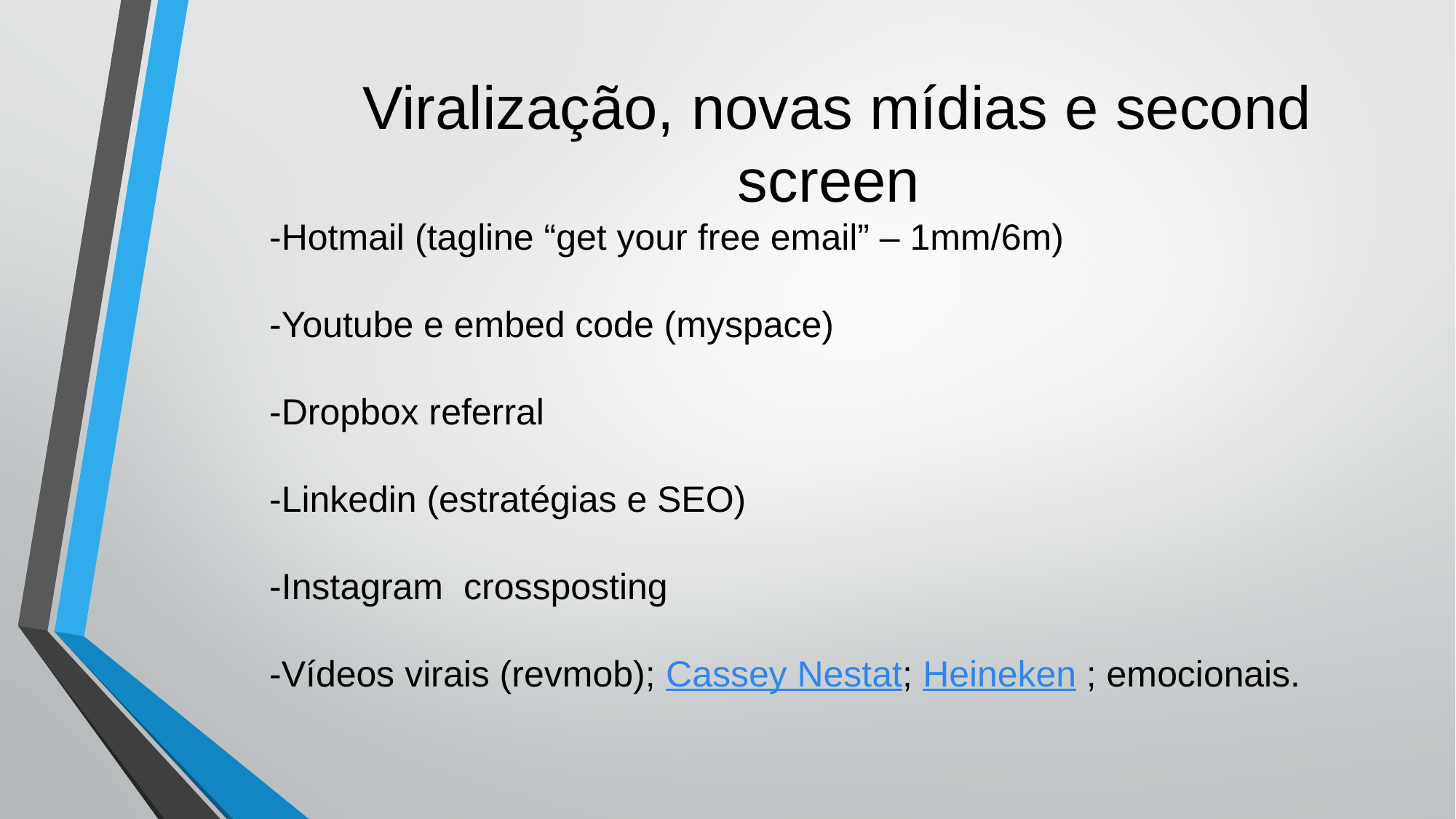

# Viralização, novas mídias e second screen
-Hotmail (tagline “get your free email” – 1mm/6m)

-Youtube e embed code (myspace)

-Dropbox referral
-Linkedin (estratégias e SEO)

-Instagram  crossposting

-Vídeos virais (revmob); Cassey Nestat; Heineken ; emocionais.

-Infografia;

-Second screen;

-LipDub

-Dumb ways to die – conscientização na Austrália

-Gerenciamento de mídias (http://buzzsumo.com/) e bid strategies